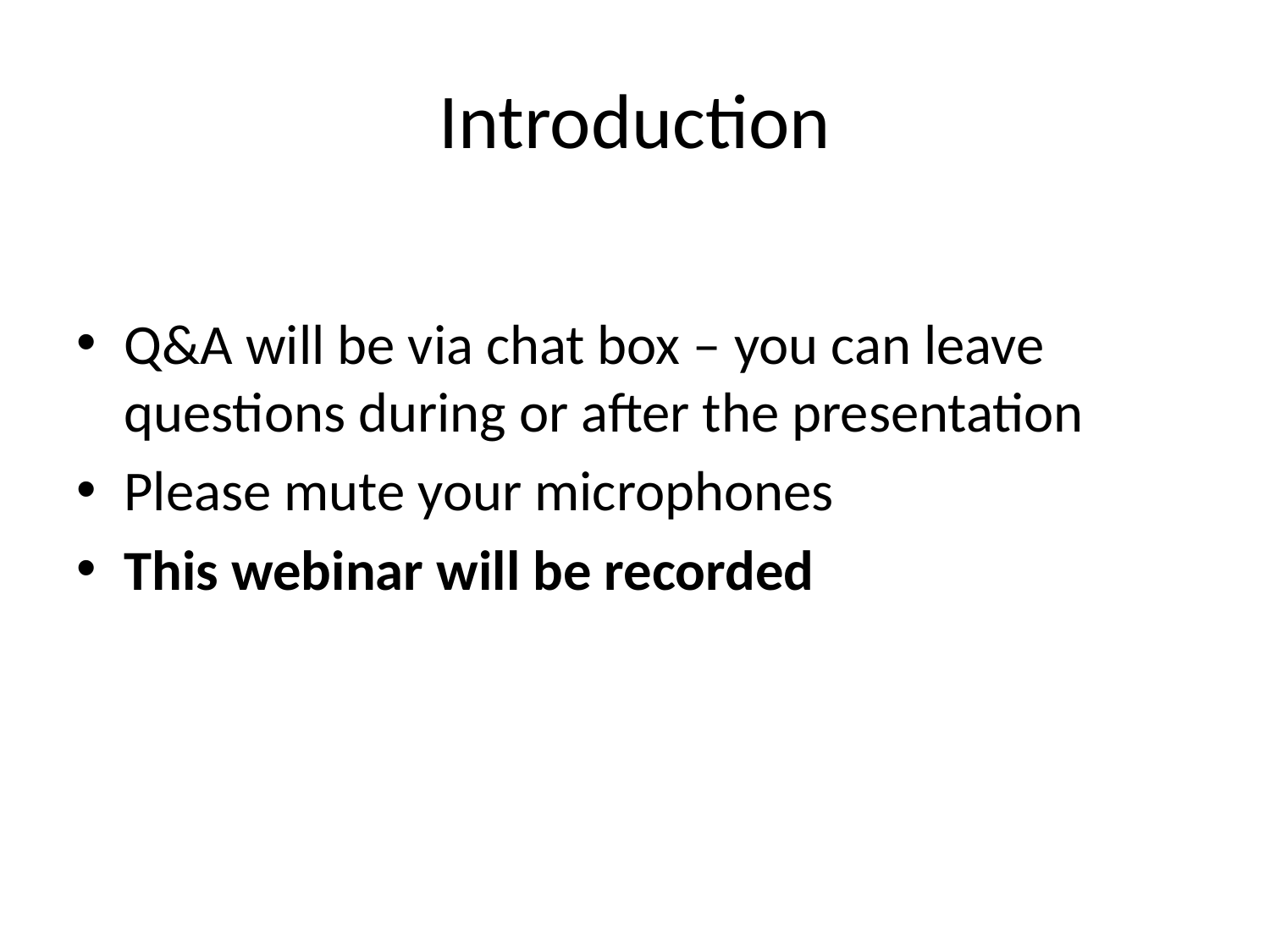

# Introduction

Q&A will be via chat box – you can leave questions during or after the presentation
Please mute your microphones
This webinar will be recorded